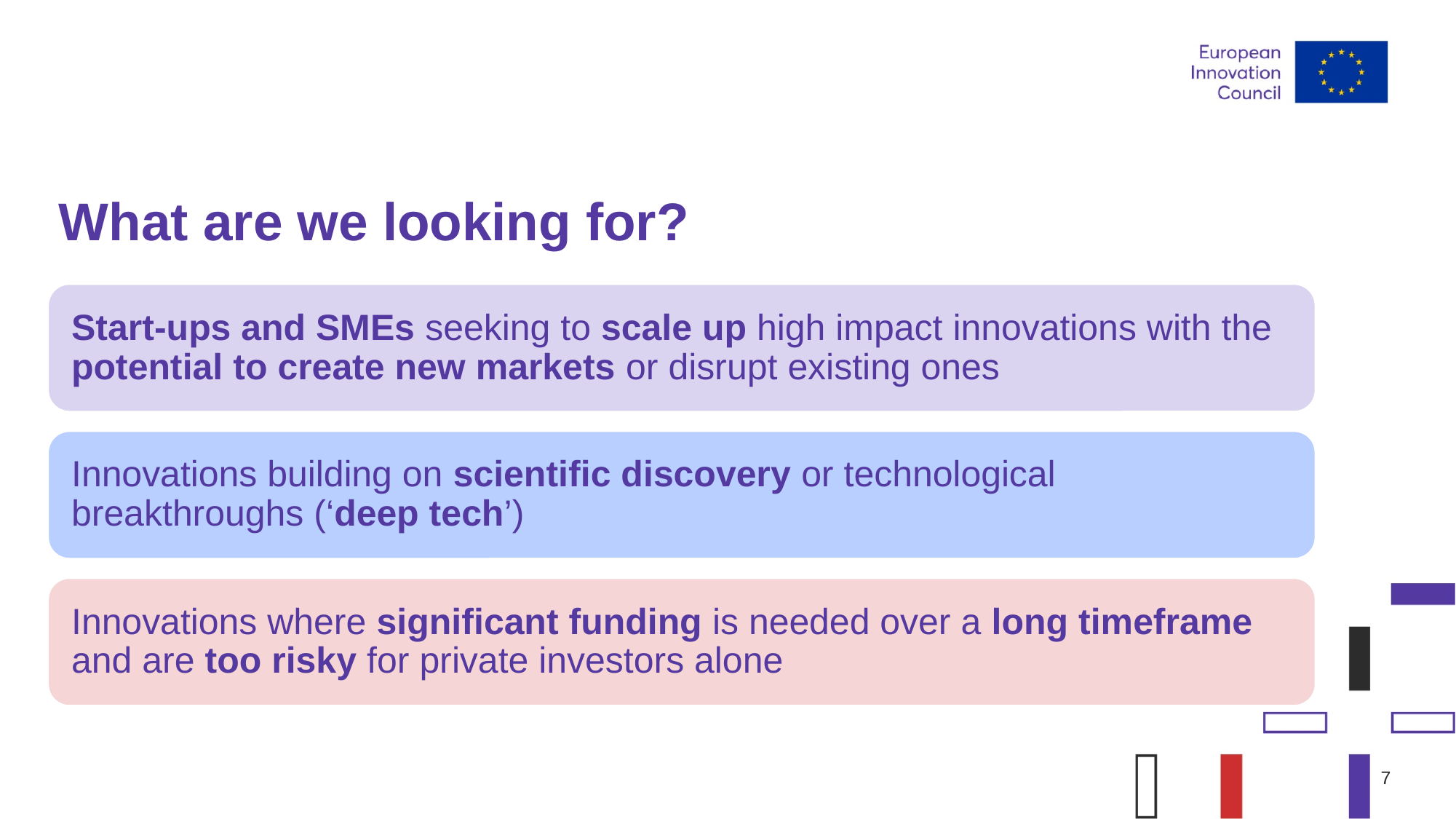

# What are we looking for?
Start-ups and SMEs seeking to scale up high impact innovations with the potential to create new markets or disrupt existing ones
Innovations building on scientific discovery or technological breakthroughs (‘deep tech’)
Innovations where significant funding is needed over a long timeframe and are too risky for private investors alone